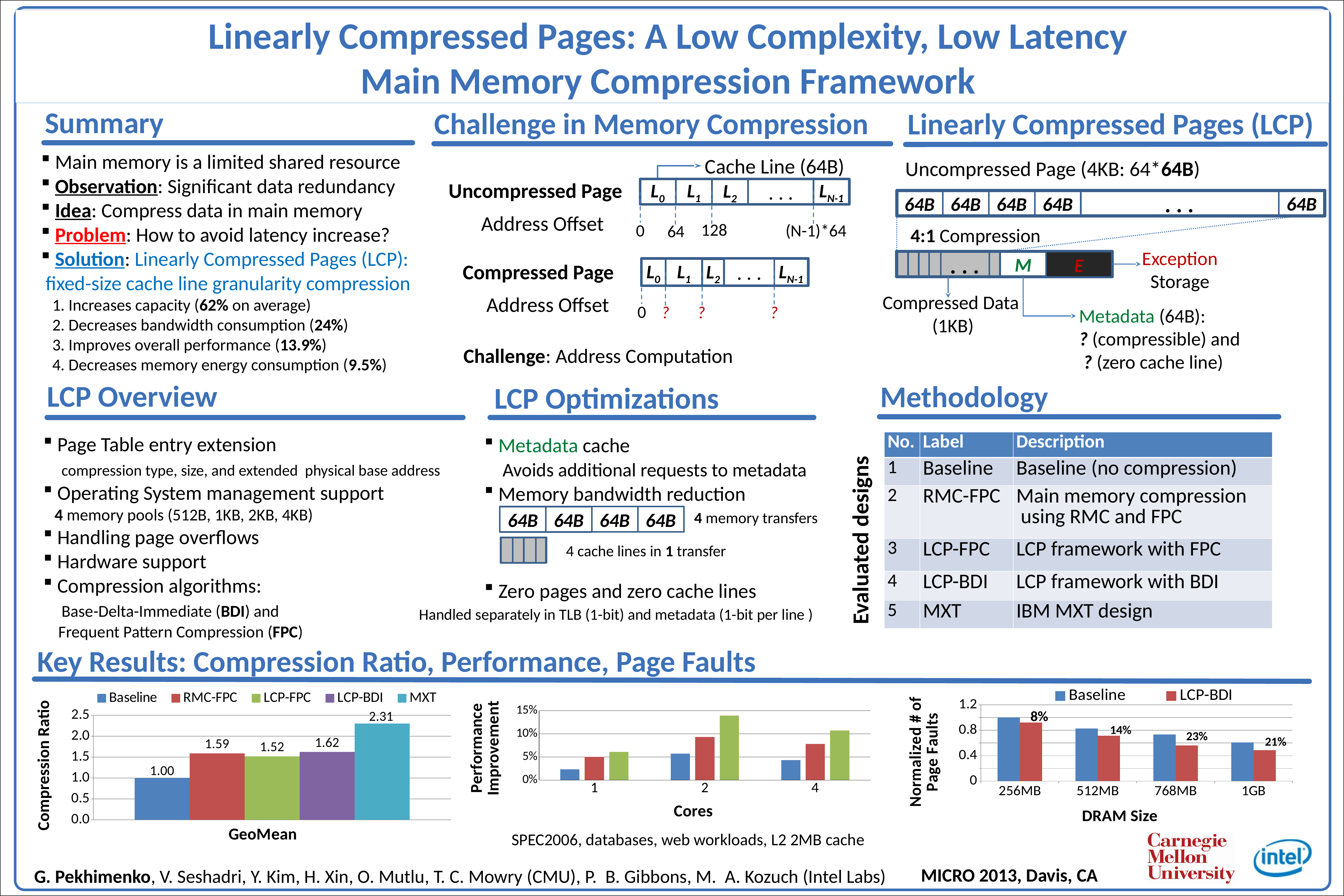

Linearly Compressed Pages: A Low Complexity, Low Latency
Main Memory Compression Framework
Summary
Challenge in Memory Compression
Linearly Compressed Pages (LCP)
 Main memory is a limited shared resource
 Observation: Significant data redundancy
 Idea: Compress data in main memory
 Problem: How to avoid latency increase?
 Solution: Linearly Compressed Pages (LCP):
 fixed-size cache line granularity compression
   1. Increases capacity (62% on average)
   2. Decreases bandwidth consumption (24%)
   3. Improves overall performance (13.9%)
   4. Decreases memory energy consumption (9.5%)

Cache Line (64B)
Uncompressed Page (4KB: 64*64B)
Uncompressed Page
. . .
LN-1
L1
L0
L2

. . .
64B
64B
64B

64B
64B
Address Offset
128
(N-1)*64
0
64
4:1 Compression
Exception
Storage

M

. . .
E

Compressed Page
. . .

L1
LN-1
L0
L2
Compressed Data
(1KB)
Address Offset
0
?
?
?
Metadata (64B):
? (compressible) and
 ? (zero cache line)
Challenge: Address Computation
LCP Overview
Methodology
LCP Optimizations
 Page Table entry extension
    compression type, size, and extended  physical base address
 Operating System management support
   4 memory pools (512B, 1KB, 2KB, 4KB)
 Handling page overflows
 Hardware support
 Compression algorithms:
    Base-Delta-Immediate (BDI) and
    Frequent Pattern Compression (FPC)
 Metadata cache
    Avoids additional requests to metadata
 Memory bandwidth reduction

 Zero pages and zero cache lines

| No. | Label | Description |
| --- | --- | --- |
| 1 | Baseline | Baseline (no compression) |
| 2 | RMC-FPC | Main memory compression using RMC and FPC |
| 3 | LCP-FPC | LCP framework with FPC |
| 4 | LCP-BDI | LCP framework with BDI |
| 5 | MXT | IBM MXT design |
Evaluated designs
4 memory transfers
64B
64B
64B
64B

4 cache lines in 1 transfer
Handled separately in TLB (1-bit) and metadata (1-bit per line )
Key Results: Compression Ratio, Performance, Page Faults

### Chart

| Category | RMC-FPC | LCP-FPC | LCP-BDI |
|---|---|---|---|
| 1 | 0.023 | 0.05 | 0.061 |
| 2 | 0.057 | 0.093 | 0.139 |
| 4 | 0.043 | 0.078 | 0.107 |

### Chart

| Category | Baseline | RMC-FPC | LCP-FPC | LCP-BDI | MXT |
|---|---|---|---|---|---|
| GeoMean | 1.0 | 1.5907599775760732 | 1.5193218557231014 | 1.623944539203117 | 2.305113196878984 |

### Chart

| Category | Baseline | LCP-BDI |
|---|---|---|
| 256MB | 1.0 | 0.922339405560882 |
| 512MB | 0.8264621284755512 | 0.7133269415148611 |
| 768MB | 0.73241 | 0.56312 |
| 1GB | 0.6088207094918504 | 0.486788111217641 |
SPEC2006, databases, web workloads, L2 2MB cache
MICRO 2013, Davis, CA
G. Pekhimenko, V. Seshadri, Y. Kim, H. Xin, O. Mutlu, T. C. Mowry (CMU), P.  B. Gibbons, M.  A. Kozuch (Intel Labs)